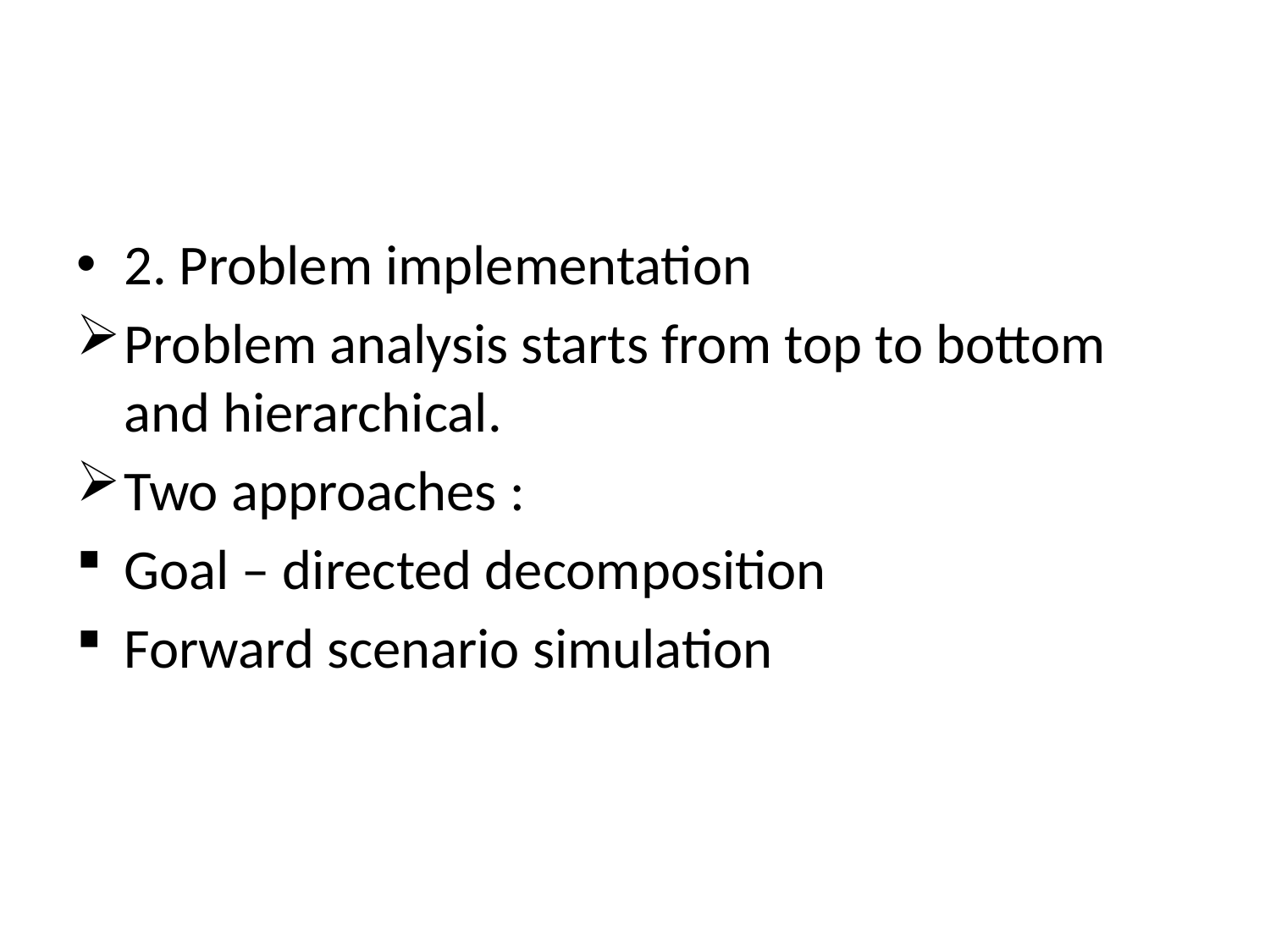

#
2. Problem implementation
Problem analysis starts from top to bottom and hierarchical.
Two approaches :
Goal – directed decomposition
Forward scenario simulation